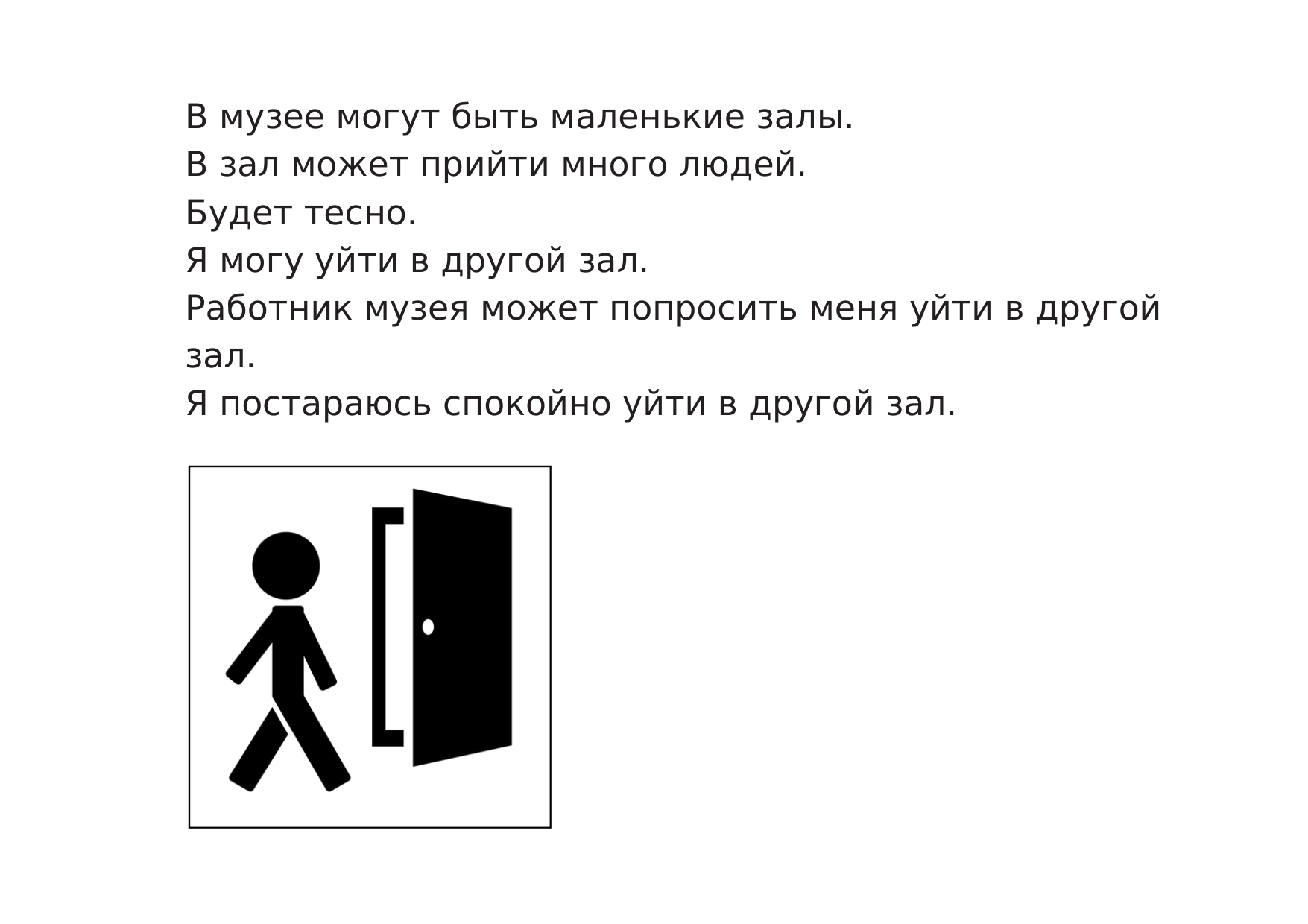

В музее могут быть маленькие залы.
В зал может прийти много людей.
Будет тесно.
Я могу уйти в другой зал.
Работник музея может попросить меня уйти в другой зал.
Я постараюсь спокойно уйти в другой зал.